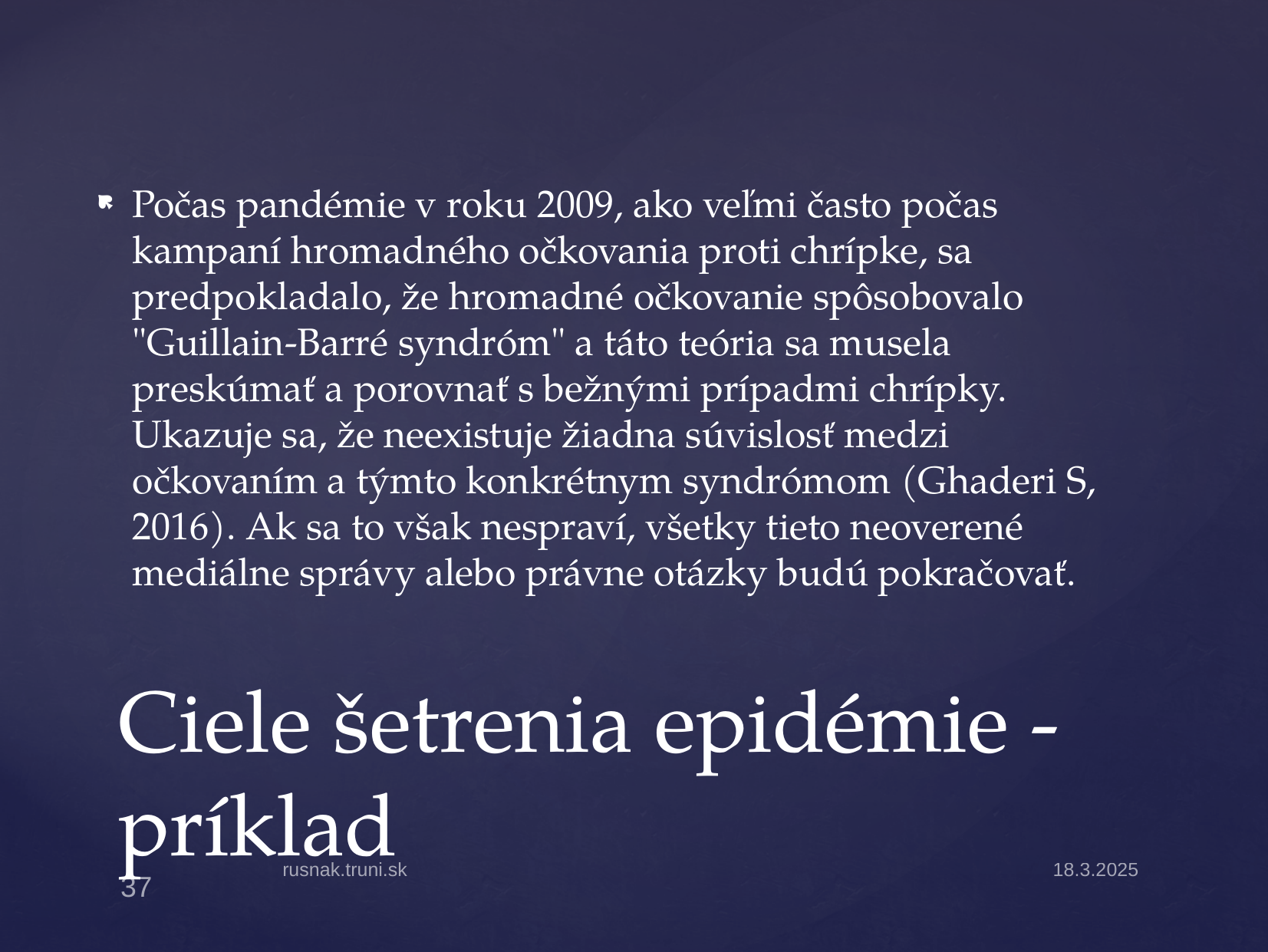

Počas pandémie v roku 2009, ako veľmi často počas kampaní hromadného očkovania proti chrípke, sa predpokladalo, že hromadné očkovanie spôsobovalo "Guillain-Barré syndróm" a táto teória sa musela preskúmať a porovnať s bežnými prípadmi chrípky. Ukazuje sa, že neexistuje žiadna súvislosť medzi očkovaním a týmto konkrétnym syndrómom (Ghaderi S, 2016). Ak sa to však nespraví, všetky tieto neoverené mediálne správy alebo právne otázky budú pokračovať.
# Ciele šetrenia epidémie - príklad
rusnak.truni.sk
18.3.2025
37